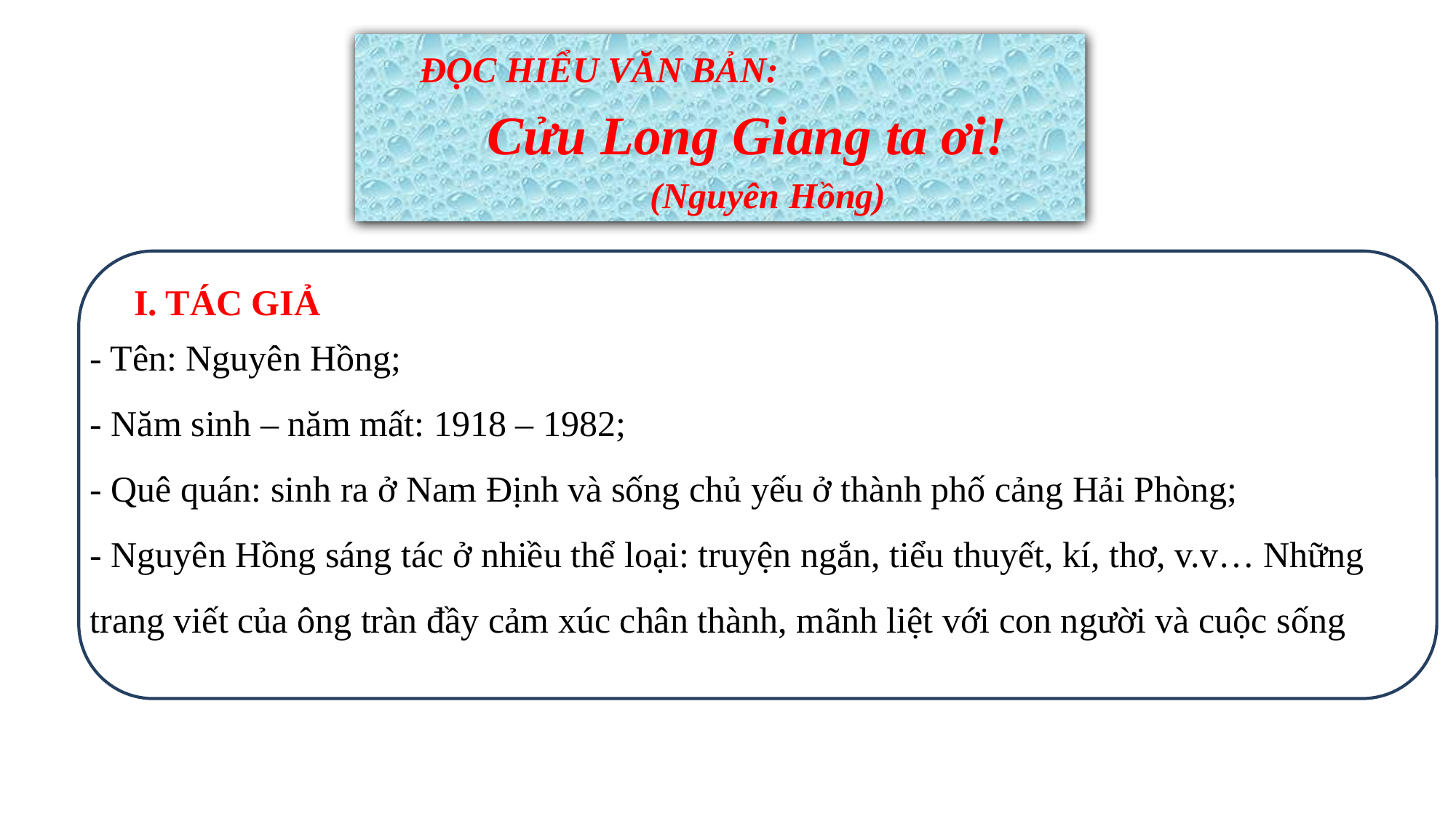

ĐỌC HIỂU VĂN BẢN:
Cửu Long Giang ta ơi!
      (Nguyên Hồng)

I. TÁC GIẢ
- Tên: Nguyên Hồng;
- Năm sinh – năm mất: 1918 – 1982;
- Quê quán: sinh ra ở Nam Định và sống chủ yếu ở thành phố cảng Hải Phòng;
- Nguyên Hồng sáng tác ở nhiều thể loại: truyện ngắn, tiểu thuyết, kí, thơ, v.v… Những trang viết của ông tràn đầy cảm xúc chân thành, mãnh liệt với con người và cuộc sống